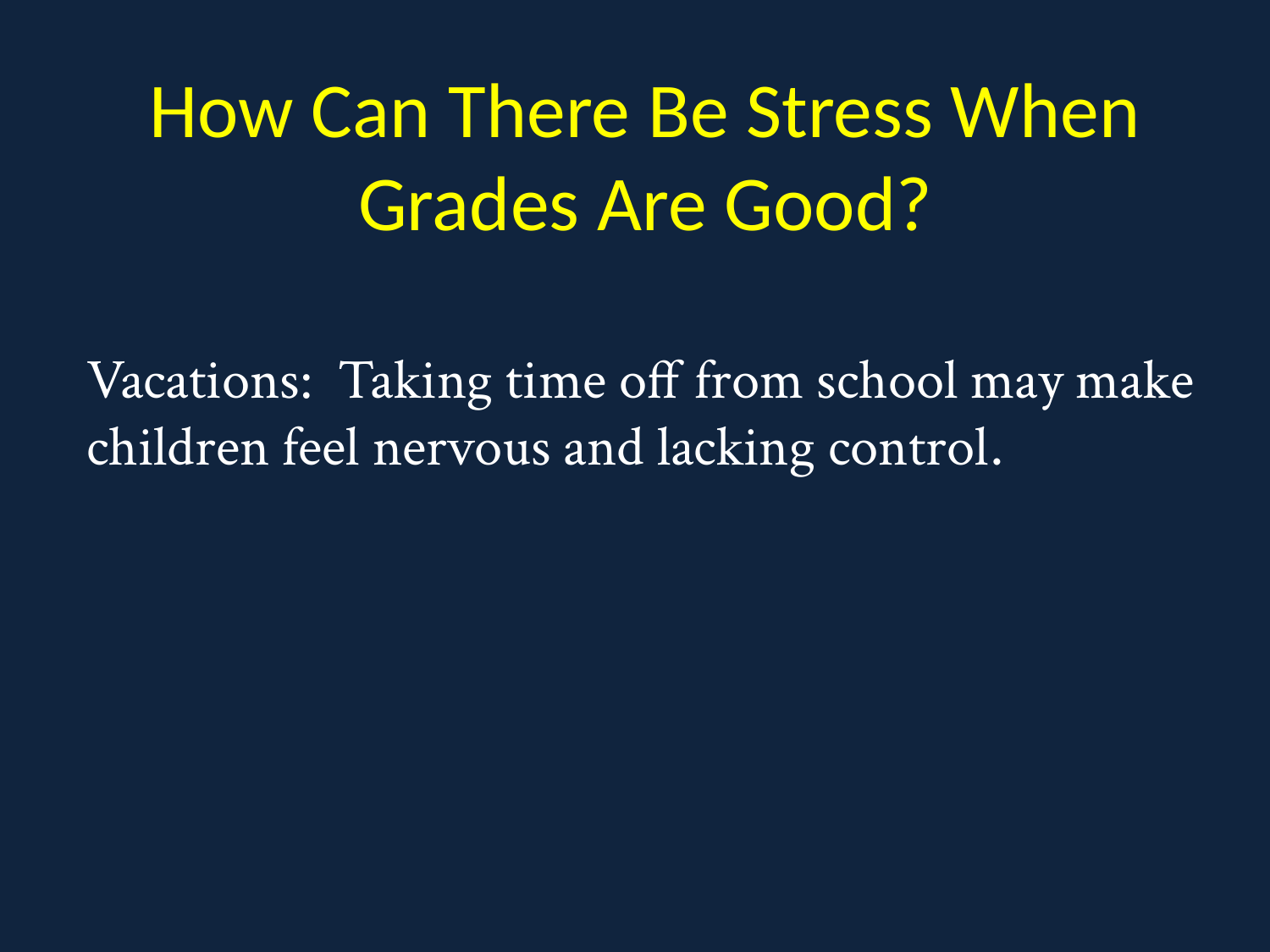

# How Can There Be Stress When Grades Are Good?
Vacations:  Taking time off from school may make children feel nervous and lacking control.